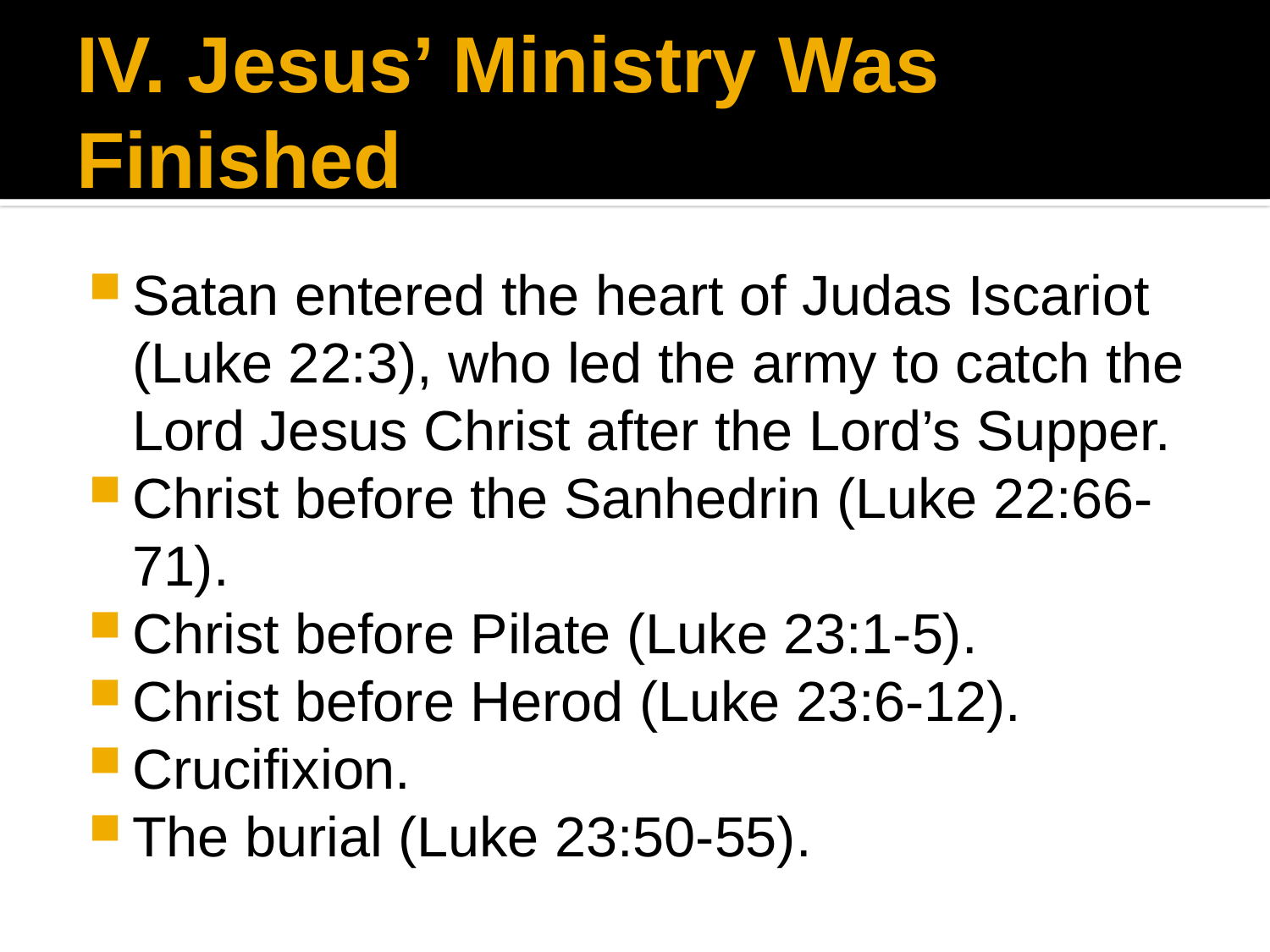

# IV. Jesus’ Ministry Was Finished
Satan entered the heart of Judas Iscariot  (Luke 22:3), who led the army to catch the Lord Jesus Christ after the Lord’s Supper.
Christ before the Sanhedrin (Luke 22:66-71).
Christ before Pilate (Luke 23:1-5).
Christ before Herod (Luke 23:6-12).
Crucifixion.
The burial (Luke 23:50-55).